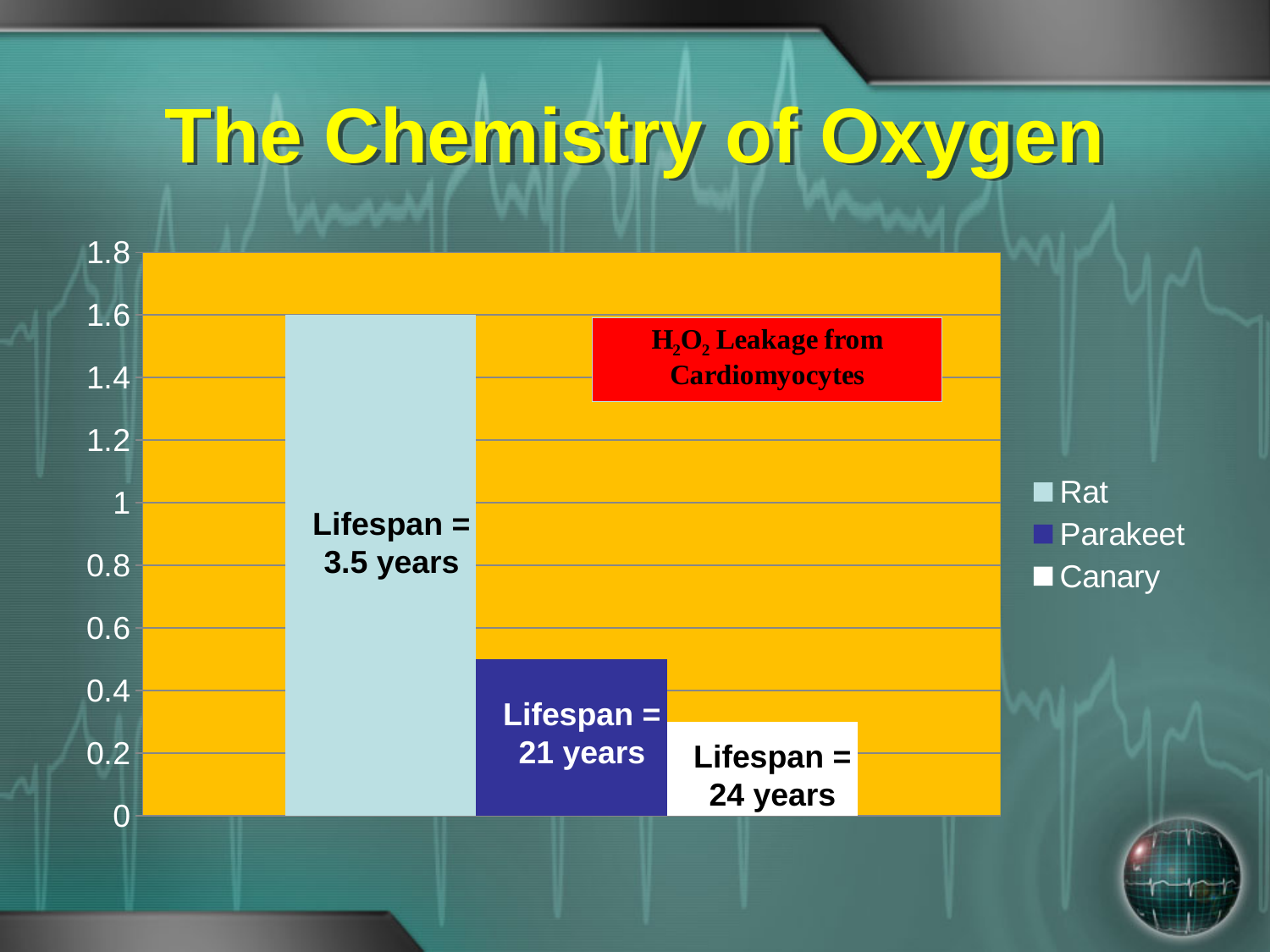

# The Chemistry of Oxygen

### Chart

| Category | Rat | Parakeet | Canary |
|---|---|---|---|
| Species | 1.6 | 0.5 | 0.3 |
Lifespan = 3.5 years
Lifespan = 21 years
Lifespan = 24 years